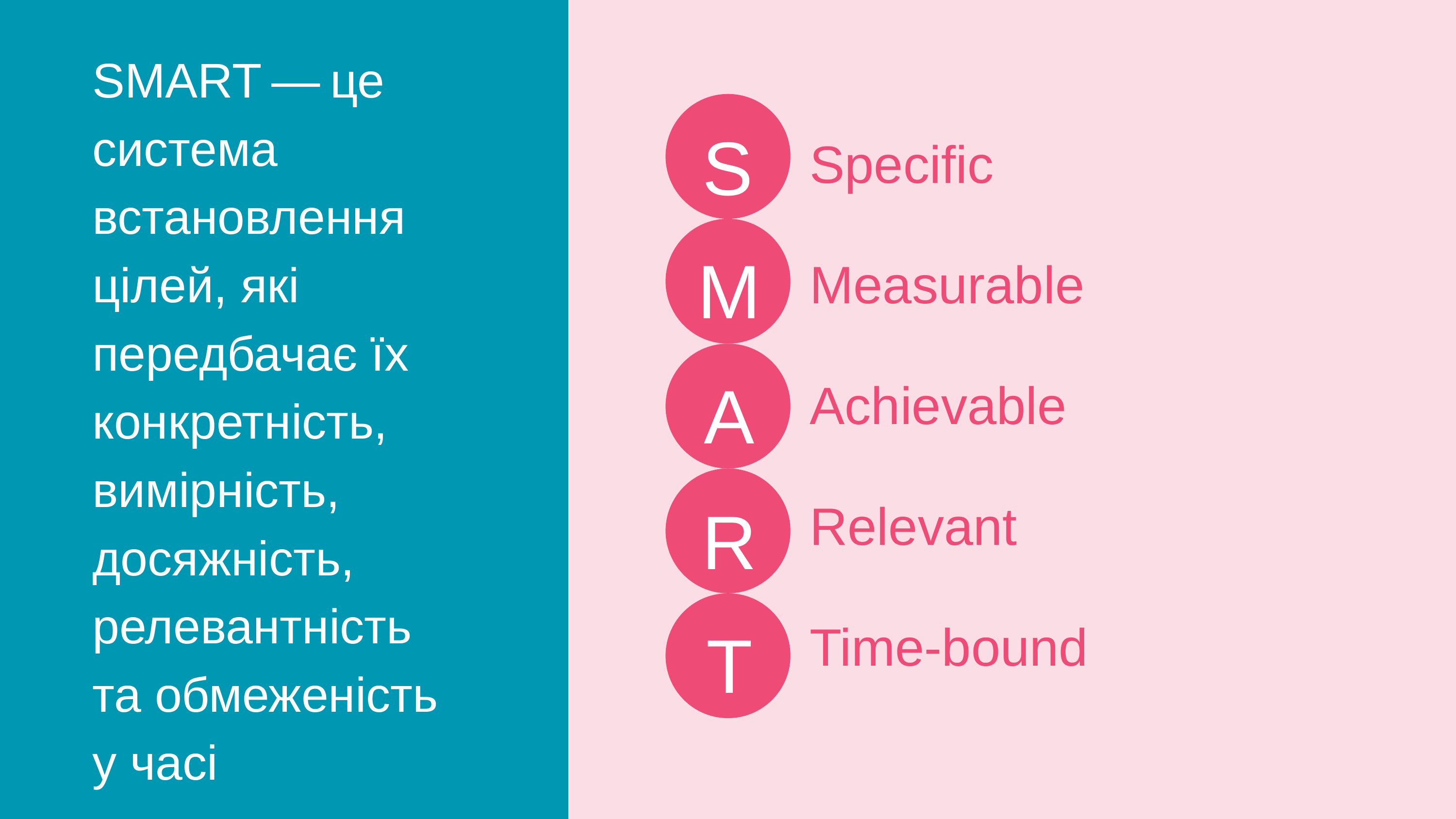

SMART — це система встановлення цілей, які передбачає їх конкретність, вимірність, досяжність, релевантність та обмеженість у часі

S
Specific

M
Measurable

A
Achievable

R
Relevant

T
Time-bound